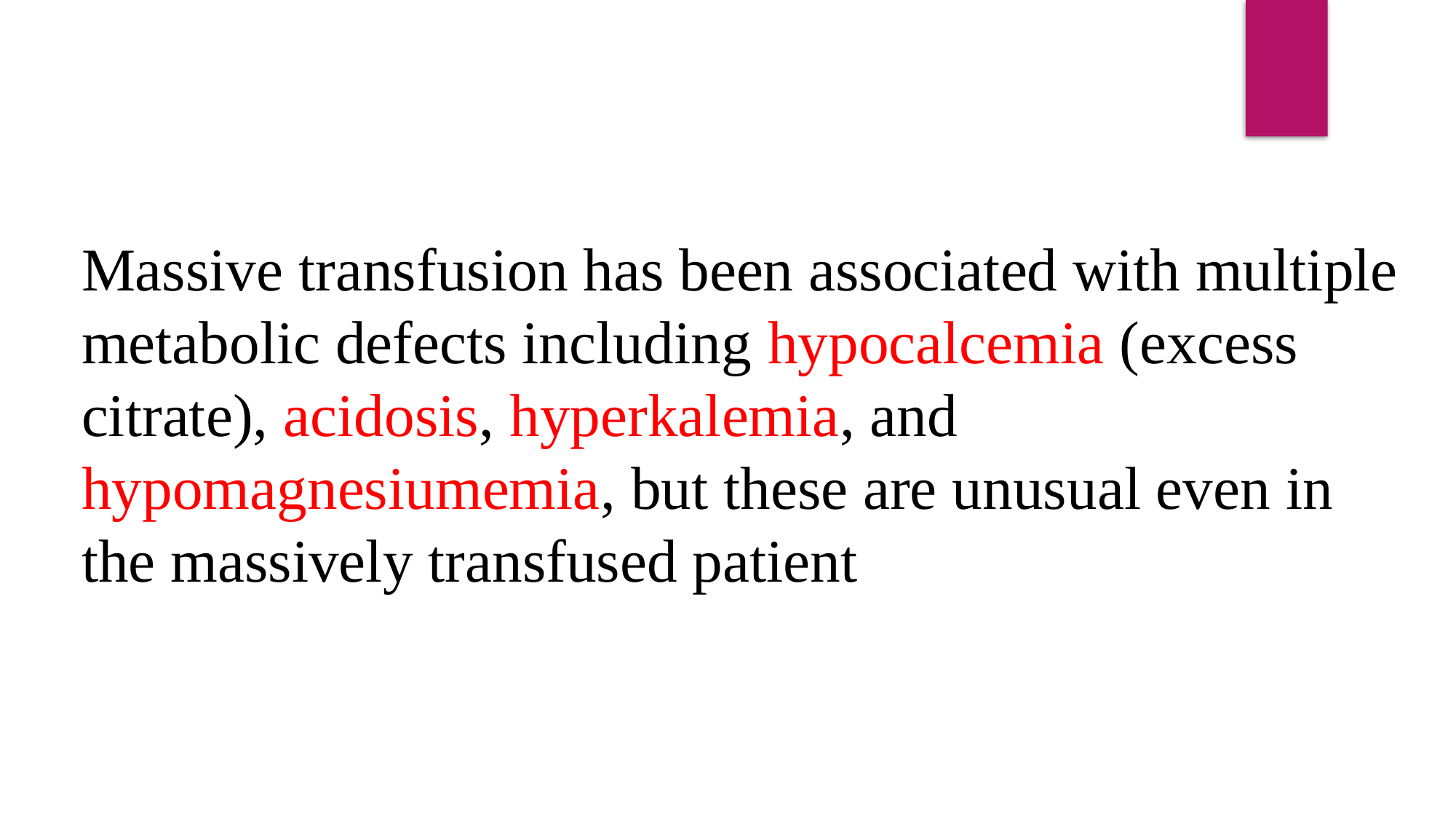

Massive transfusion has been associated with multiple metabolic defects including hypocalcemia (excess citrate), acidosis, hyperkalemia, and hypomagnesiumemia, but these are unusual even in the massively transfused patient